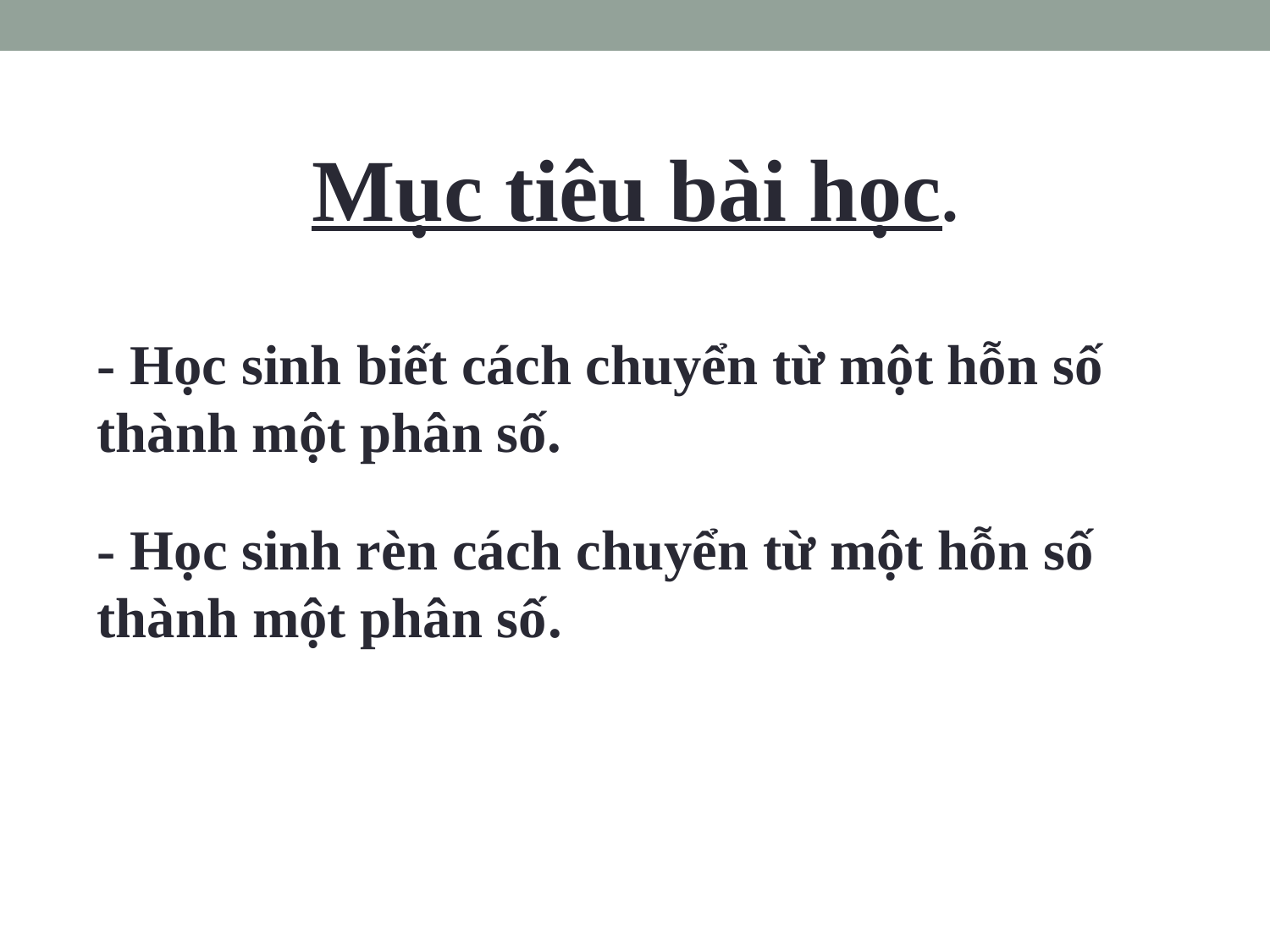

Mục tiêu bài học.

- Học sinh biết cách chuyển từ một hỗn số thành một phân số.
- Học sinh rèn cách chuyển từ một hỗn số thành một phân số.